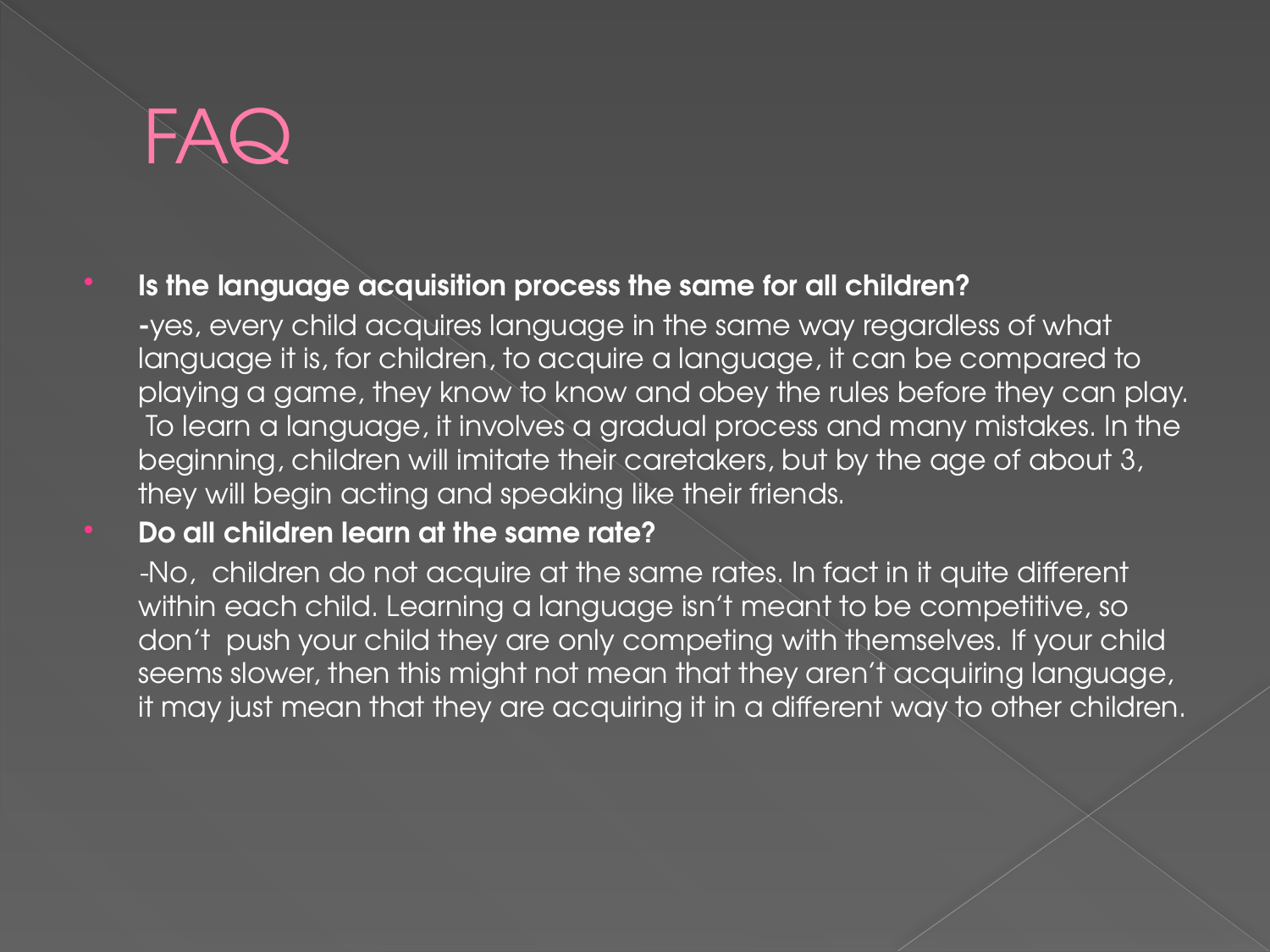

# FAQ
Is the language acquisition process the same for all children?
	-yes, every child acquires language in the same way regardless of what language it is, for children, to acquire a language, it can be compared to playing a game, they know to know and obey the rules before they can play.  To learn a language, it involves a gradual process and many mistakes. In the beginning, children will imitate their caretakers, but by the age of about 3, they will begin acting and speaking like their friends.
Do all children learn at the same rate?
       -No,  children do not acquire at the same rates. In fact in it quite different within each child. Learning a language isn’t meant to be competitive, so don’t  push your child they are only competing with themselves. If your child seems slower, then this might not mean that they aren’t acquiring language, it may just mean that they are acquiring it in a different way to other children.